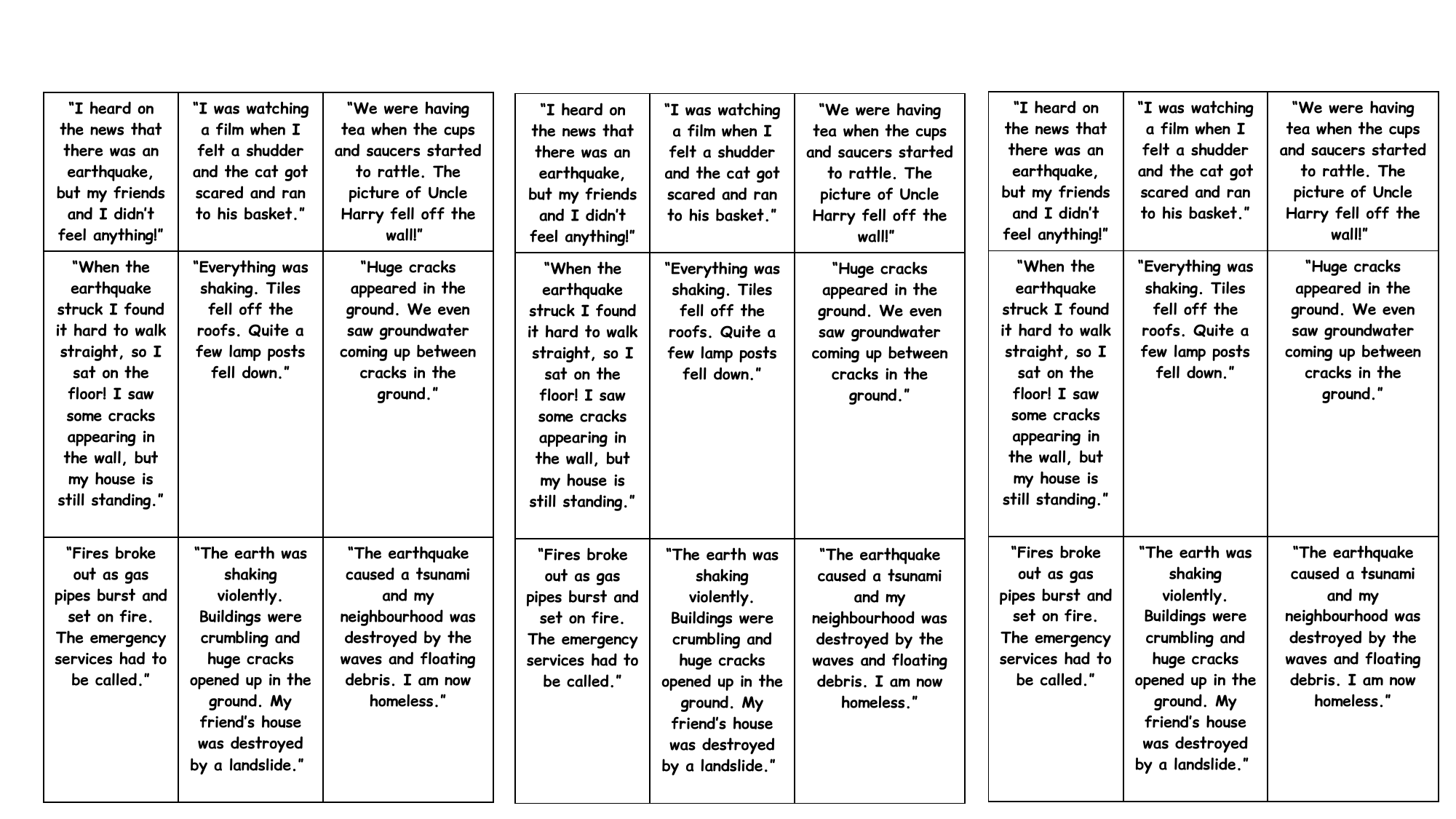

| “I heard on the news that there was an earthquake, but my friends and I didn’t feel anything!” | “I was watching a film when I felt a shudder and the cat got scared and ran to his basket.” | “We were having tea when the cups and saucers started to rattle. The picture of Uncle Harry fell off the wall!” |
| --- | --- | --- |
| “When the earthquake struck I found it hard to walk straight, so I sat on the floor! I saw some cracks appearing in the wall, but my house is still standing.” | “Everything was shaking. Tiles fell off the roofs. Quite a few lamp posts fell down.” | “Huge cracks appeared in the ground. We even saw groundwater coming up between cracks in the ground.” |
| “Fires broke out as gas pipes burst and set on fire. The emergency services had to be called.” | “The earth was shaking violently. Buildings were crumbling and huge cracks opened up in the ground. My friend’s house was destroyed by a landslide.” | “The earthquake caused a tsunami and my neighbourhood was destroyed by the waves and floating debris. I am now homeless.” |
| “I heard on the news that there was an earthquake, but my friends and I didn’t feel anything!” | “I was watching a film when I felt a shudder and the cat got scared and ran to his basket.” | “We were having tea when the cups and saucers started to rattle. The picture of Uncle Harry fell off the wall!” |
| --- | --- | --- |
| “When the earthquake struck I found it hard to walk straight, so I sat on the floor! I saw some cracks appearing in the wall, but my house is still standing.” | “Everything was shaking. Tiles fell off the roofs. Quite a few lamp posts fell down.” | “Huge cracks appeared in the ground. We even saw groundwater coming up between cracks in the ground.” |
| “Fires broke out as gas pipes burst and set on fire. The emergency services had to be called.” | “The earth was shaking violently. Buildings were crumbling and huge cracks opened up in the ground. My friend’s house was destroyed by a landslide.” | “The earthquake caused a tsunami and my neighbourhood was destroyed by the waves and floating debris. I am now homeless.” |
| “I heard on the news that there was an earthquake, but my friends and I didn’t feel anything!” | “I was watching a film when I felt a shudder and the cat got scared and ran to his basket.” | “We were having tea when the cups and saucers started to rattle. The picture of Uncle Harry fell off the wall!” |
| --- | --- | --- |
| “When the earthquake struck I found it hard to walk straight, so I sat on the floor! I saw some cracks appearing in the wall, but my house is still standing.” | “Everything was shaking. Tiles fell off the roofs. Quite a few lamp posts fell down.” | “Huge cracks appeared in the ground. We even saw groundwater coming up between cracks in the ground.” |
| “Fires broke out as gas pipes burst and set on fire. The emergency services had to be called.” | “The earth was shaking violently. Buildings were crumbling and huge cracks opened up in the ground. My friend’s house was destroyed by a landslide.” | “The earthquake caused a tsunami and my neighbourhood was destroyed by the waves and floating debris. I am now homeless.” |